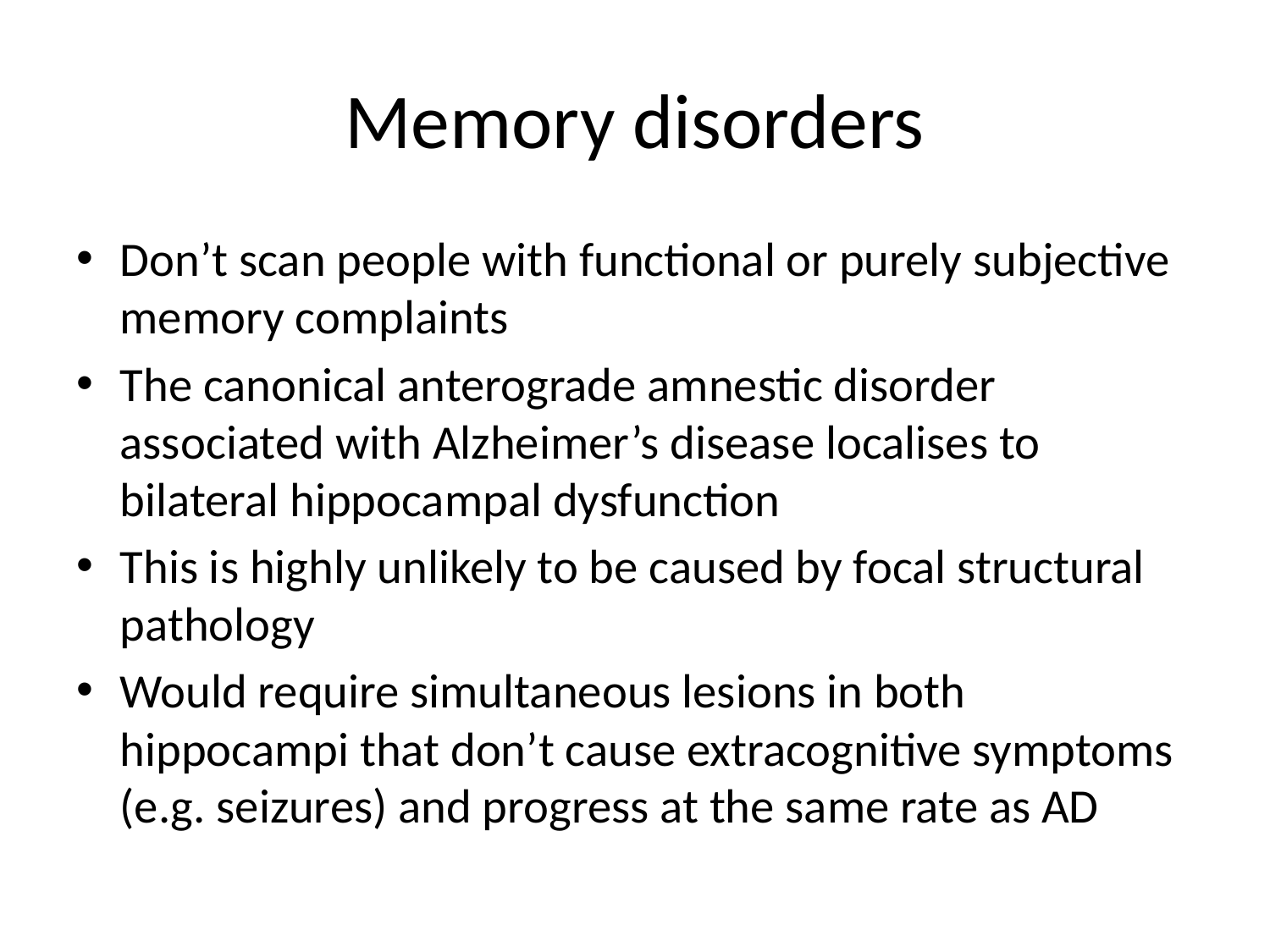

# Memory disorders
Don’t scan people with functional or purely subjective memory complaints
The canonical anterograde amnestic disorder associated with Alzheimer’s disease localises to bilateral hippocampal dysfunction
This is highly unlikely to be caused by focal structural pathology
Would require simultaneous lesions in both hippocampi that don’t cause extracognitive symptoms (e.g. seizures) and progress at the same rate as AD